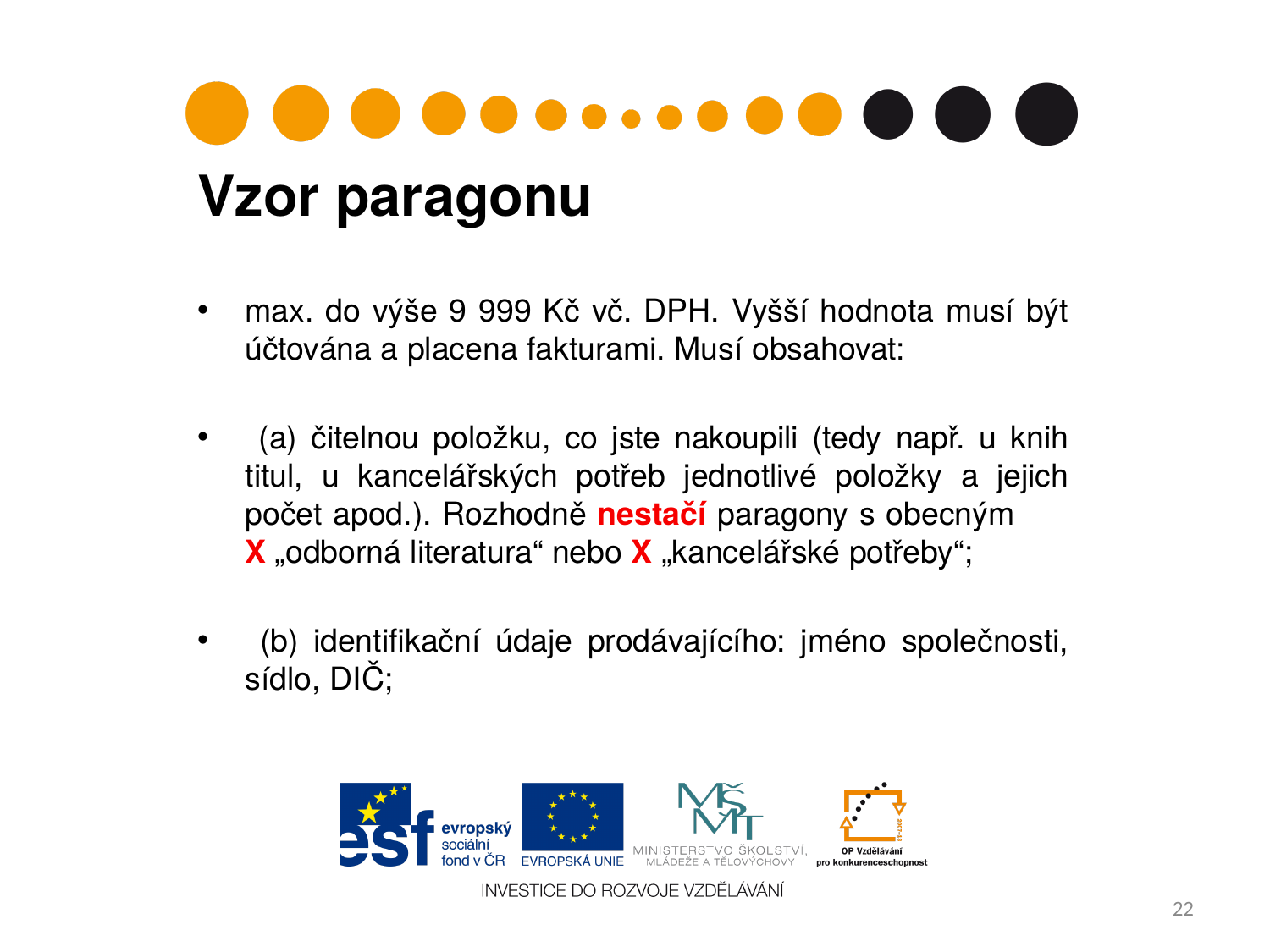

Vzor paragonu
max. do výše 9 999 Kč vč. DPH. Vyšší hodnota musí být účtována a placena fakturami. Musí obsahovat:

 (a) čitelnou položku, co jste nakoupili (tedy např. u knih titul, u kancelářských potřeb jednotlivé položky a jejich počet apod.). Rozhodně nestačí paragony s obecným      X „odborná literatura“ nebo X „kancelářské potřeby“;

 (b) identifikační údaje prodávajícího: jméno společnosti, sídlo, DIČ;

22